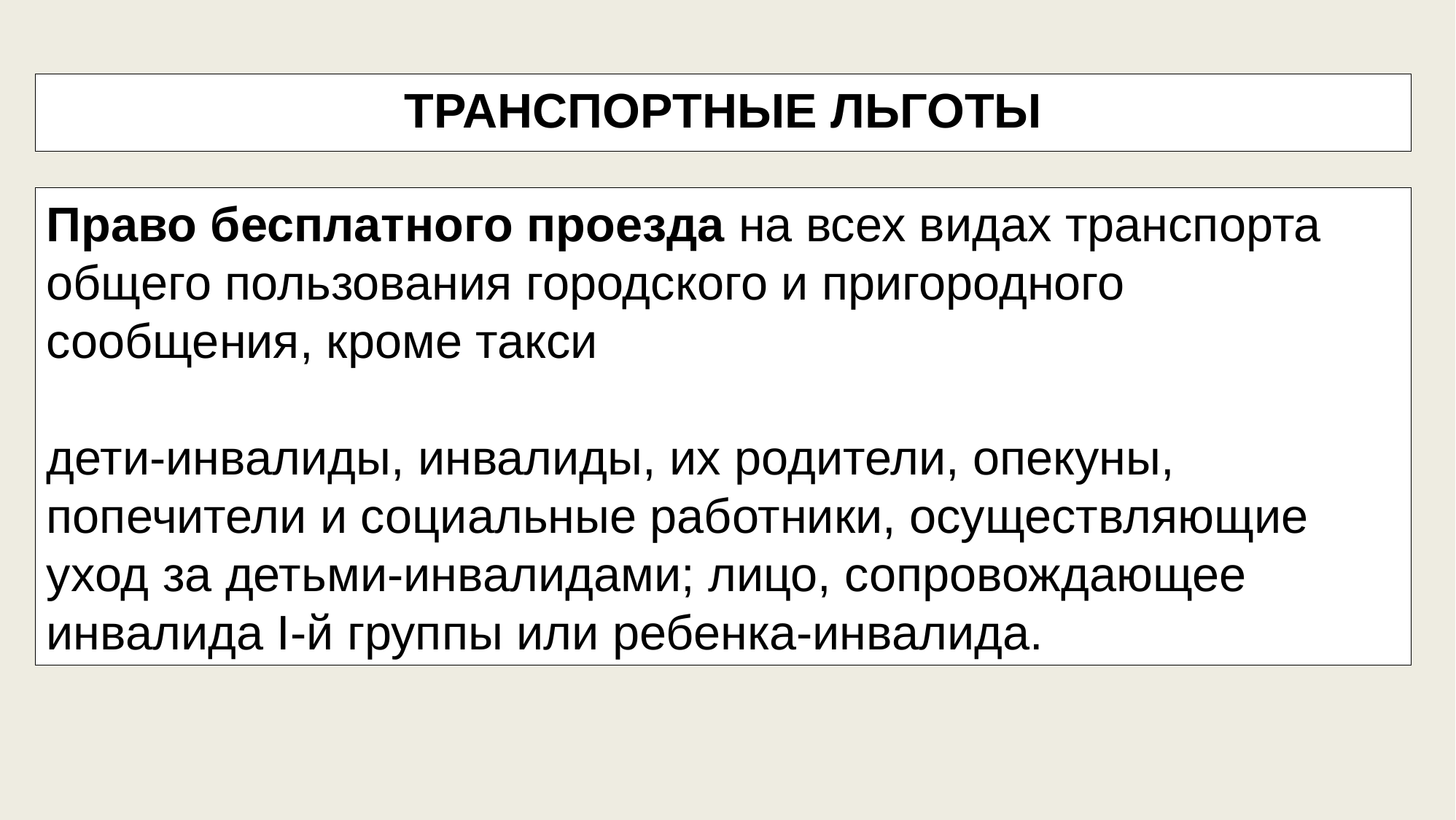

ТРАНСПОРТНЫЕ ЛЬГОТЫ
Право бесплатного проезда на всех видах транспорта общего пользования городского и пригородного сообщения, кроме такси

дети-инвалиды, инвалиды, их родители, опекуны, попечители и социальные работники, осуществляющие уход за детьми-инвалидами; лицо, сопровождающее инвалида I-й группы или ребенка-инвалида.